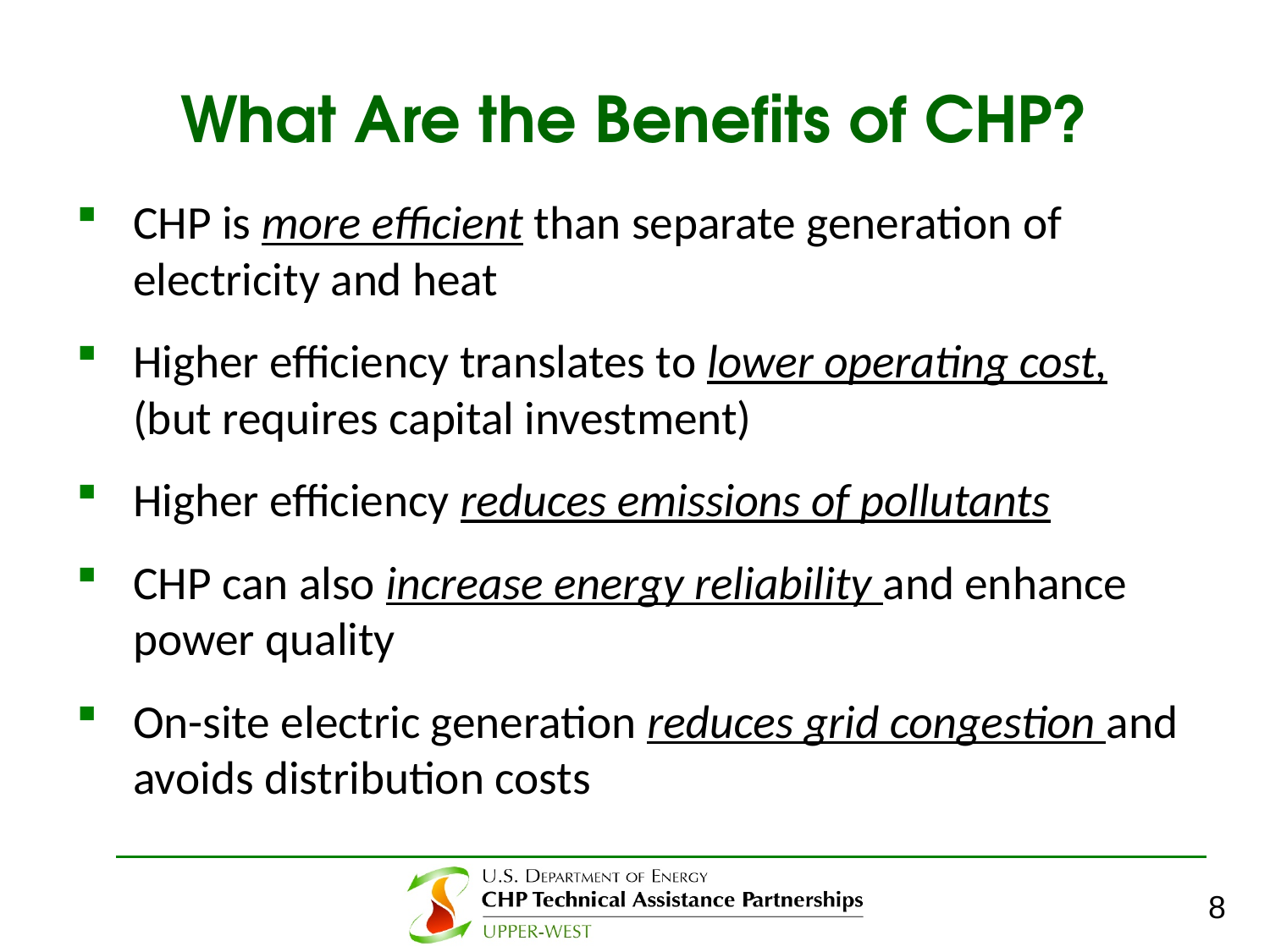

# What Are the Benefits of CHP?
CHP is more efficient than separate generation of electricity and heat
Higher efficiency translates to lower operating cost, (but requires capital investment)
Higher efficiency reduces emissions of pollutants
CHP can also increase energy reliability and enhance power quality
On-site electric generation reduces grid congestion and avoids distribution costs
8